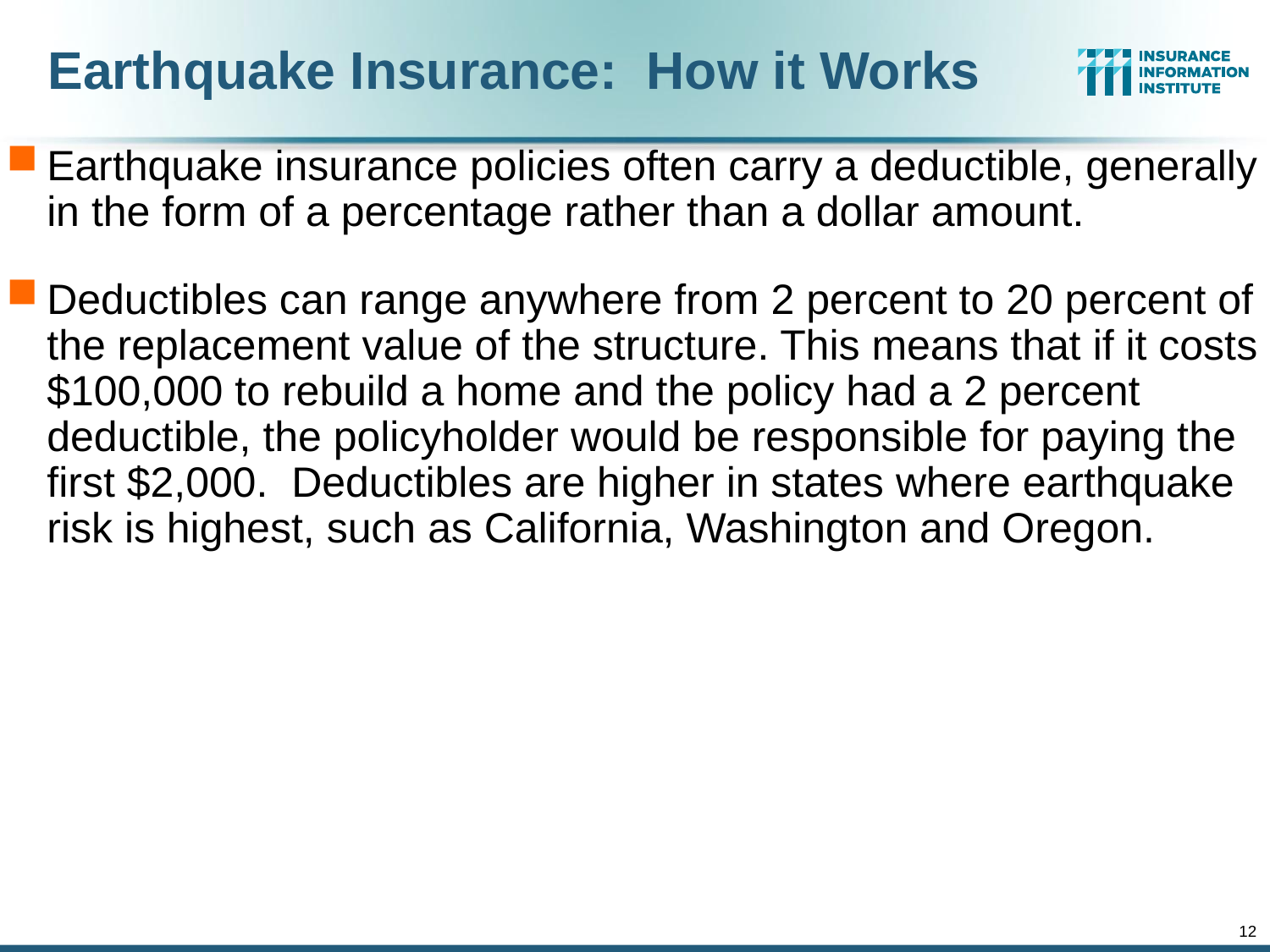

# Earthquake Insurance:  How it Works
Earthquake insurance policies often carry a deductible, generally in the form of a percentage rather than a dollar amount.
Deductibles can range anywhere from 2 percent to 20 percent of the replacement value of the structure. This means that if it costs $100,000 to rebuild a home and the policy had a 2 percent deductible, the policyholder would be responsible for paying the first $2,000.  Deductibles are higher in states where earthquake risk is highest, such as California, Washington and Oregon.

12